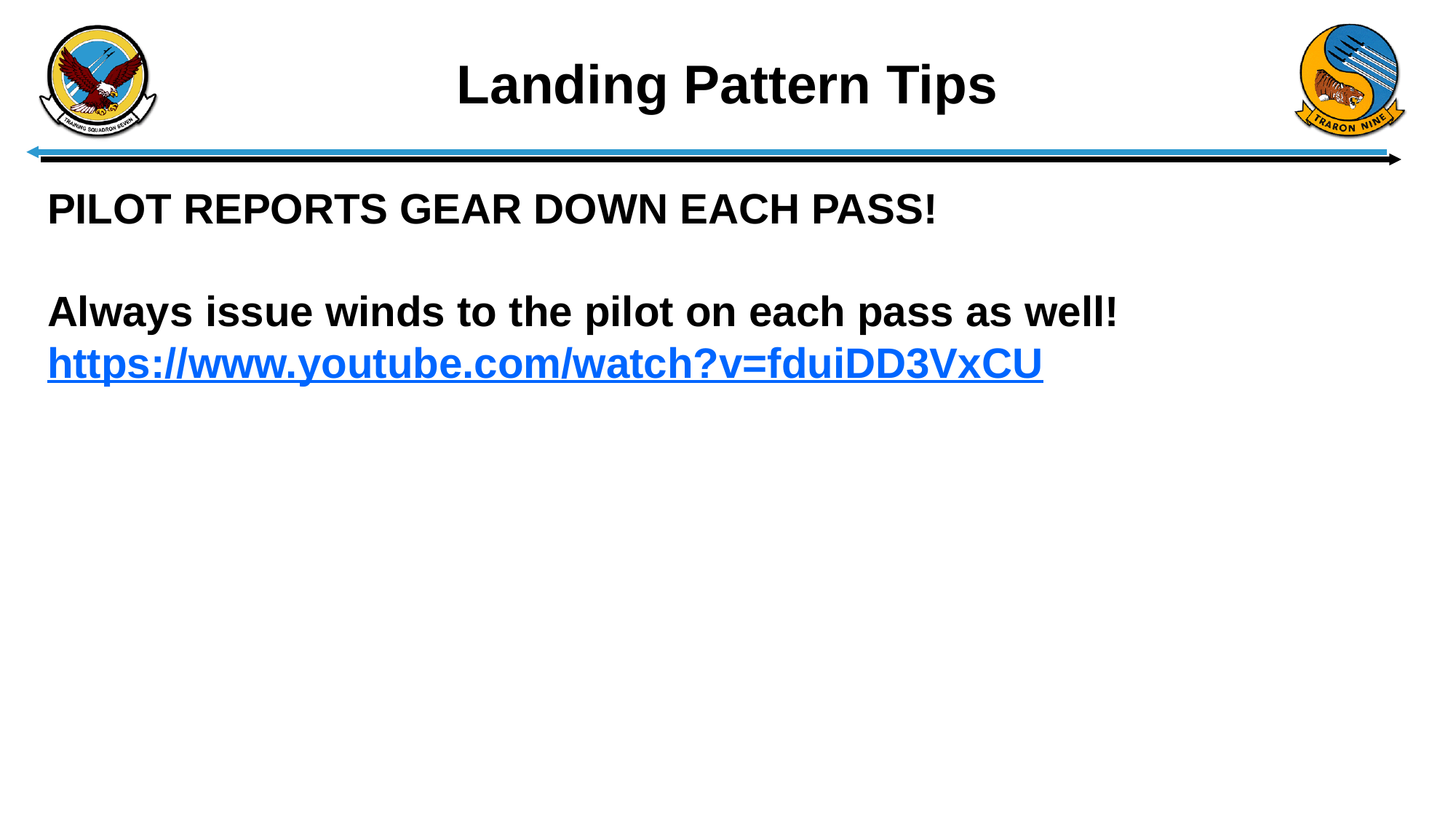

# Landing Pattern Tips
PILOT REPORTS GEAR DOWN EACH PASS!

Always issue winds to the pilot on each pass as well!
https://www.youtube.com/watch?v=fduiDD3VxCU